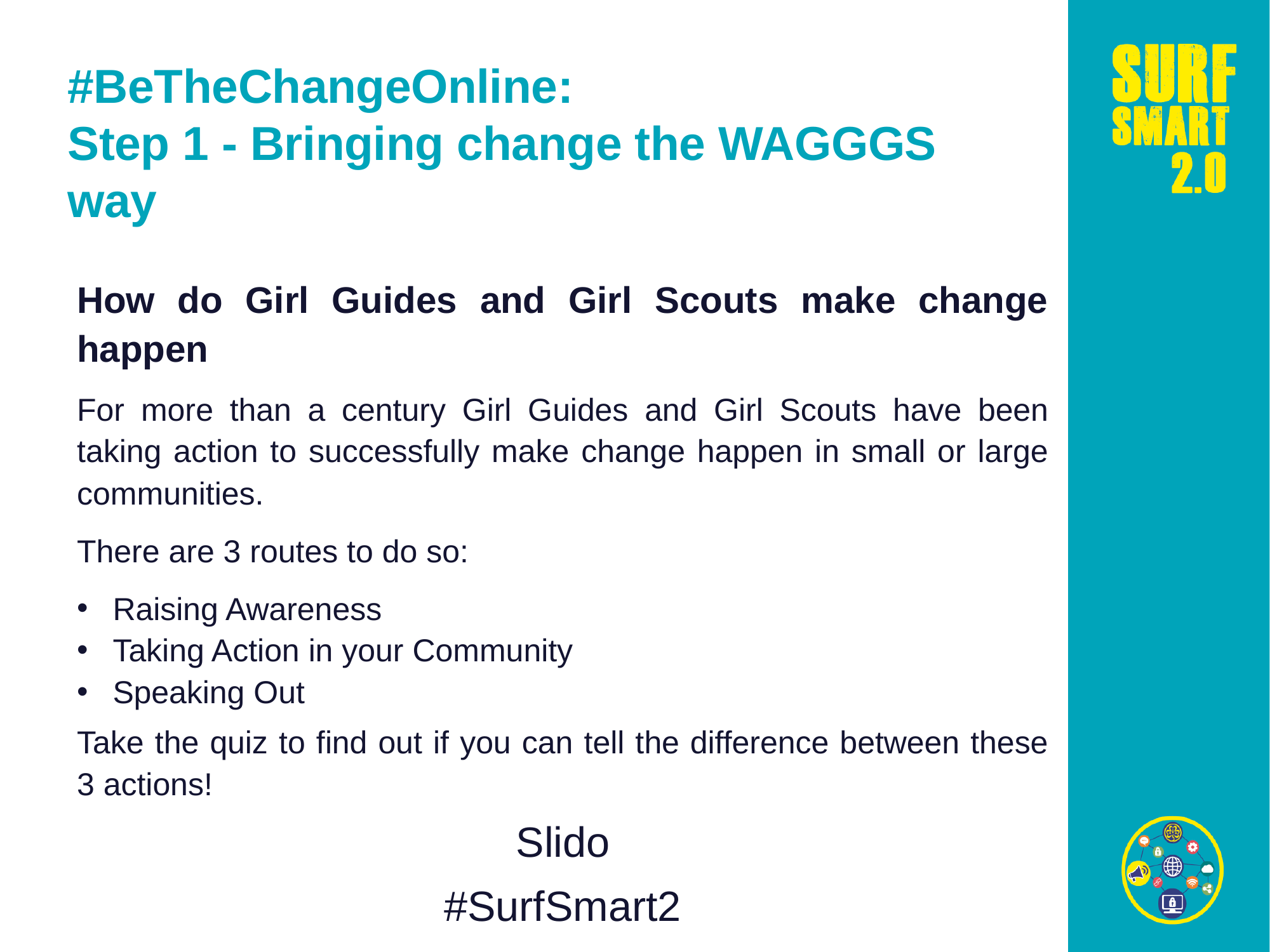

#BeTheChangeOnline:
Step 1 - Bringing change the WAGGGS way

How do Girl Guides and Girl Scouts make change happen
For more than a century Girl Guides and Girl Scouts have been taking action to successfully make change happen in small or large communities.
There are 3 routes to do so:
Raising Awareness
Taking Action in your Community
Speaking Out
Take the quiz to find out if you can tell the difference between these 3 actions!
Slido
#SurfSmart2